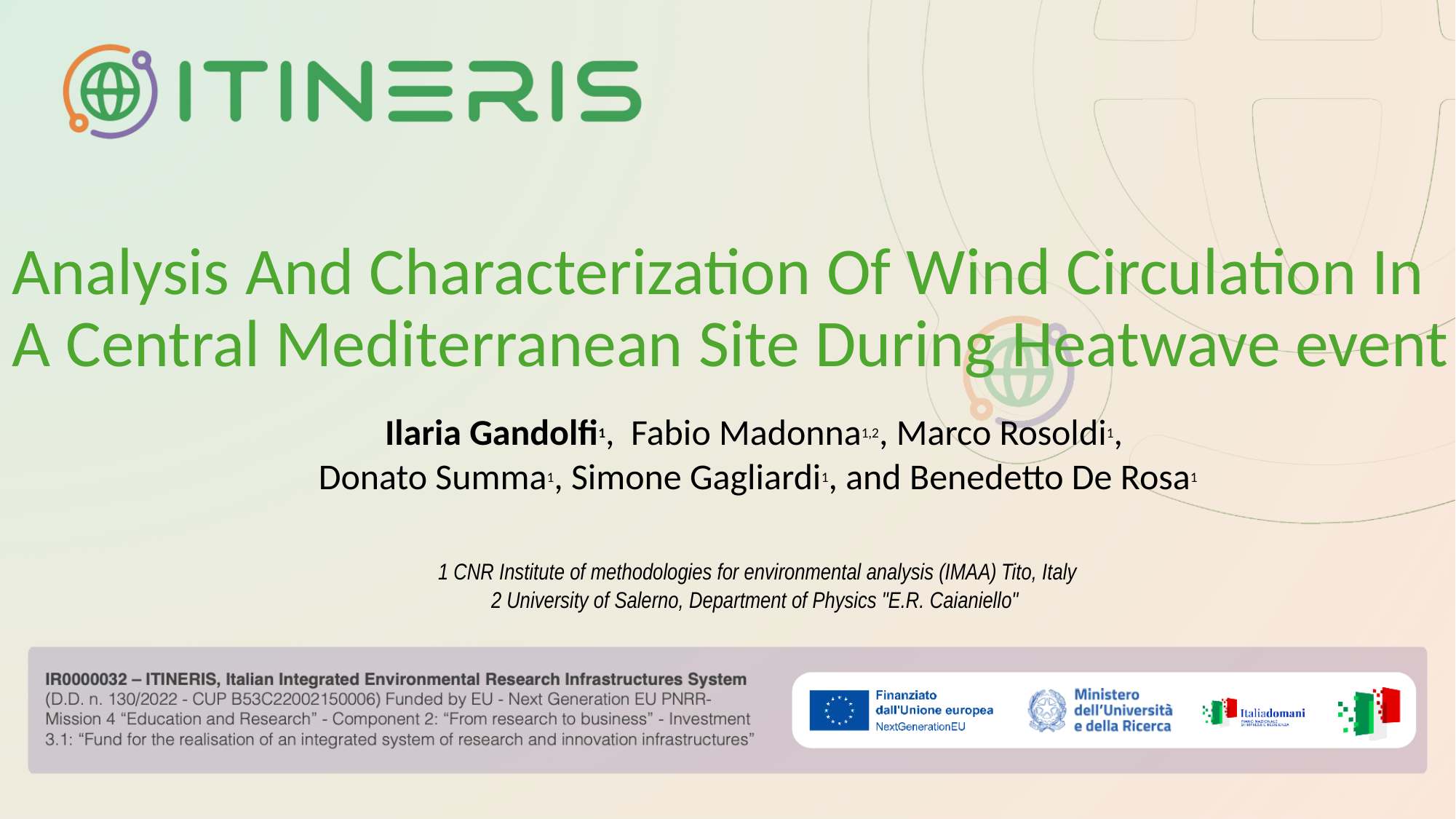

Analysis And Characterization Of Wind Circulation In A Central Mediterranean Site During Heatwave event

# Ilaria Gandolfi1,  Fabio Madonna1,2, Marco Rosoldi1,
Donato Summa1, Simone Gagliardi1, and Benedetto De Rosa1

1 CNR Institute of methodologies for environmental analysis (IMAA) Tito, Italy
2 University of Salerno, Department of Physics "E.R. Caianiello"